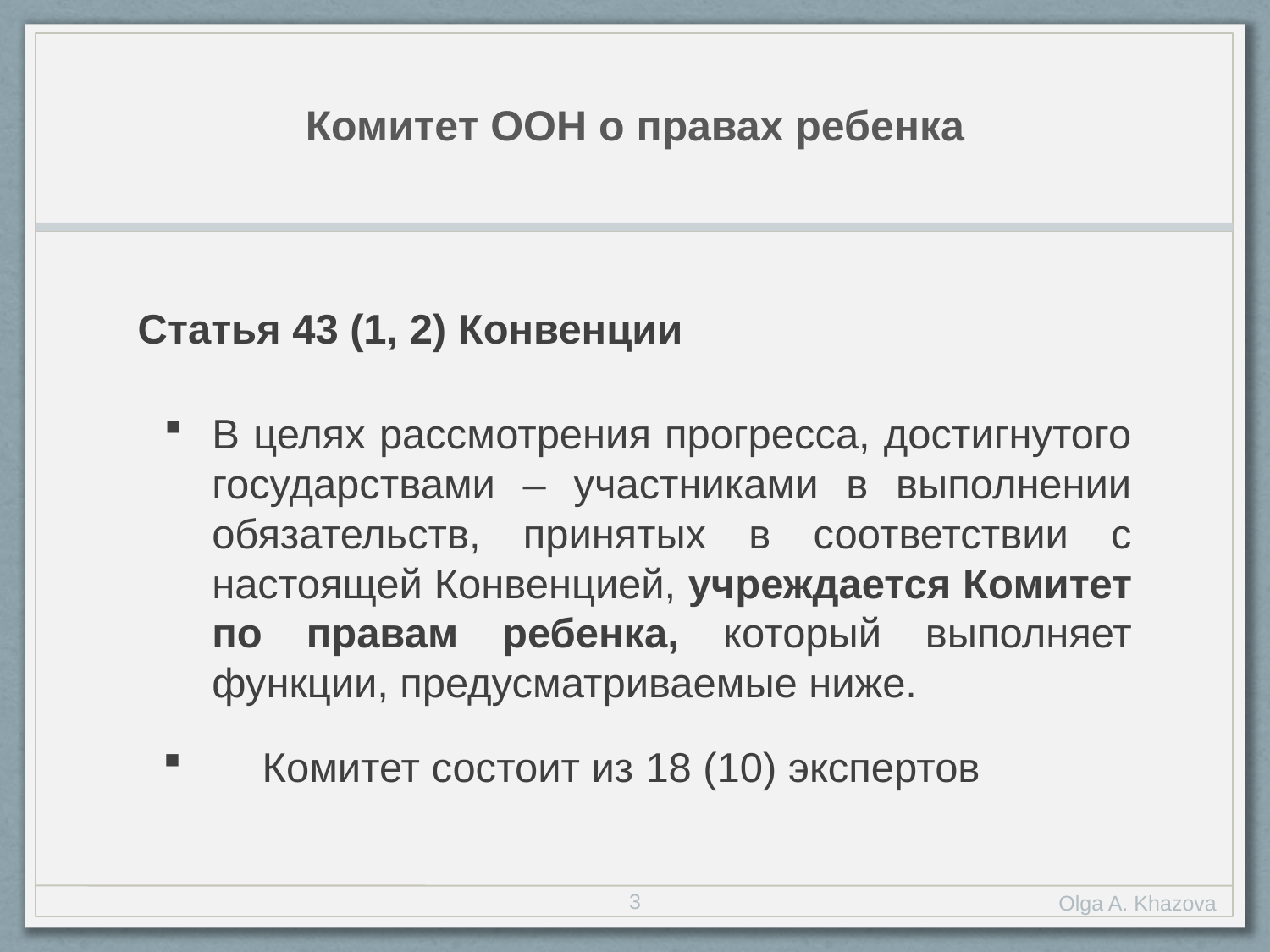

# Комитет ООН о правах ребенка
Статья 43 (1, 2) Конвенции
	В целях рассмотрения прогресса, достигнутого государствами – участниками в выполнении обязательств, принятых в соответствии с настоящей Конвенцией, учреждается Комитет по правам ребенка, который выполняет функции, предусматриваемые ниже.
Комитет состоит из 18 (10) экспертов

3
Olga A. Khazova